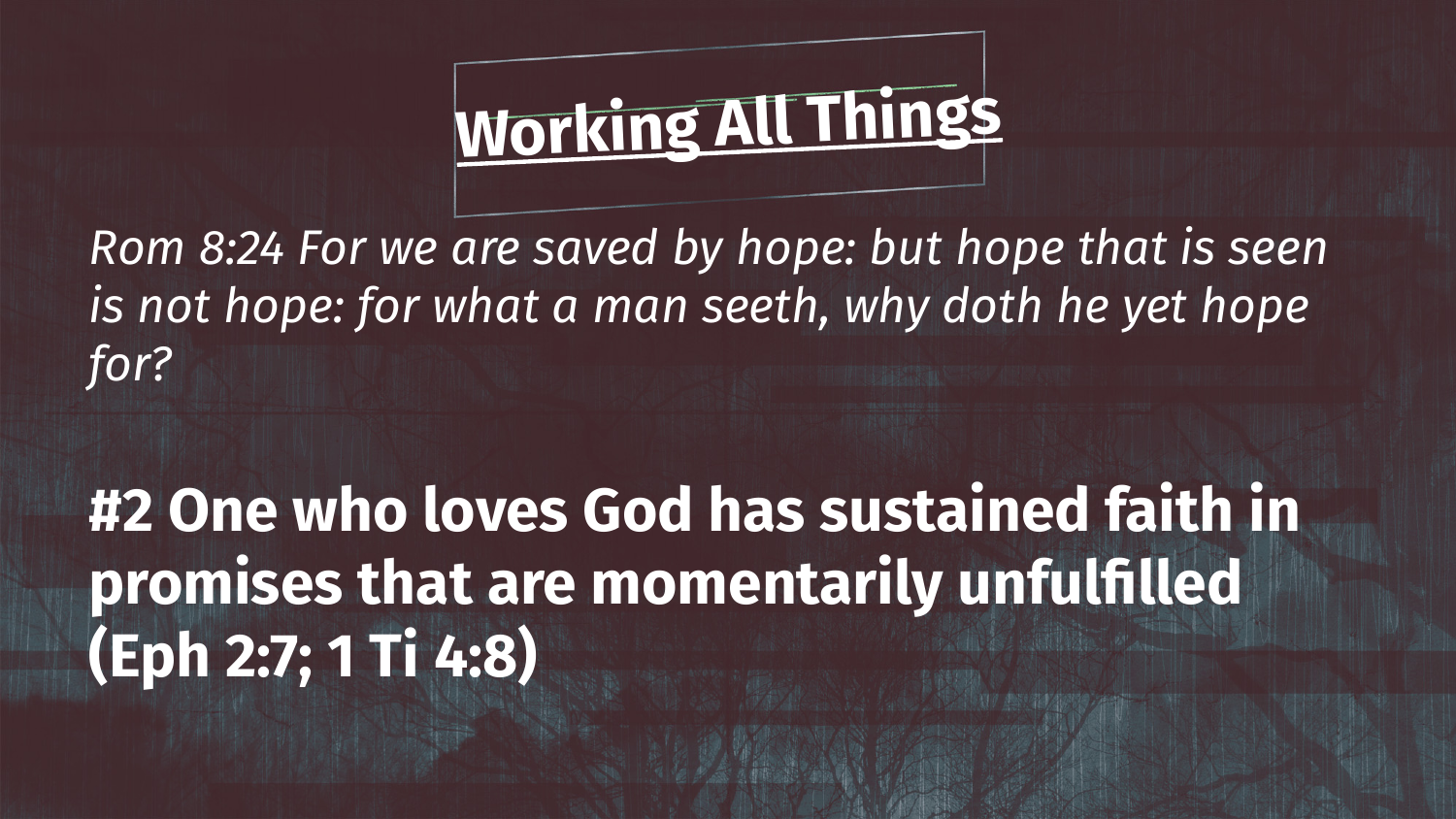

Working All Things
Rom 8:24 For we are saved by hope: but hope that is seen is not hope: for what a man seeth, why doth he yet hope for?

#2 One who loves God has sustained faith in promises that are momentarily unfulfilled (Eph 2:7; 1 Ti 4:8)